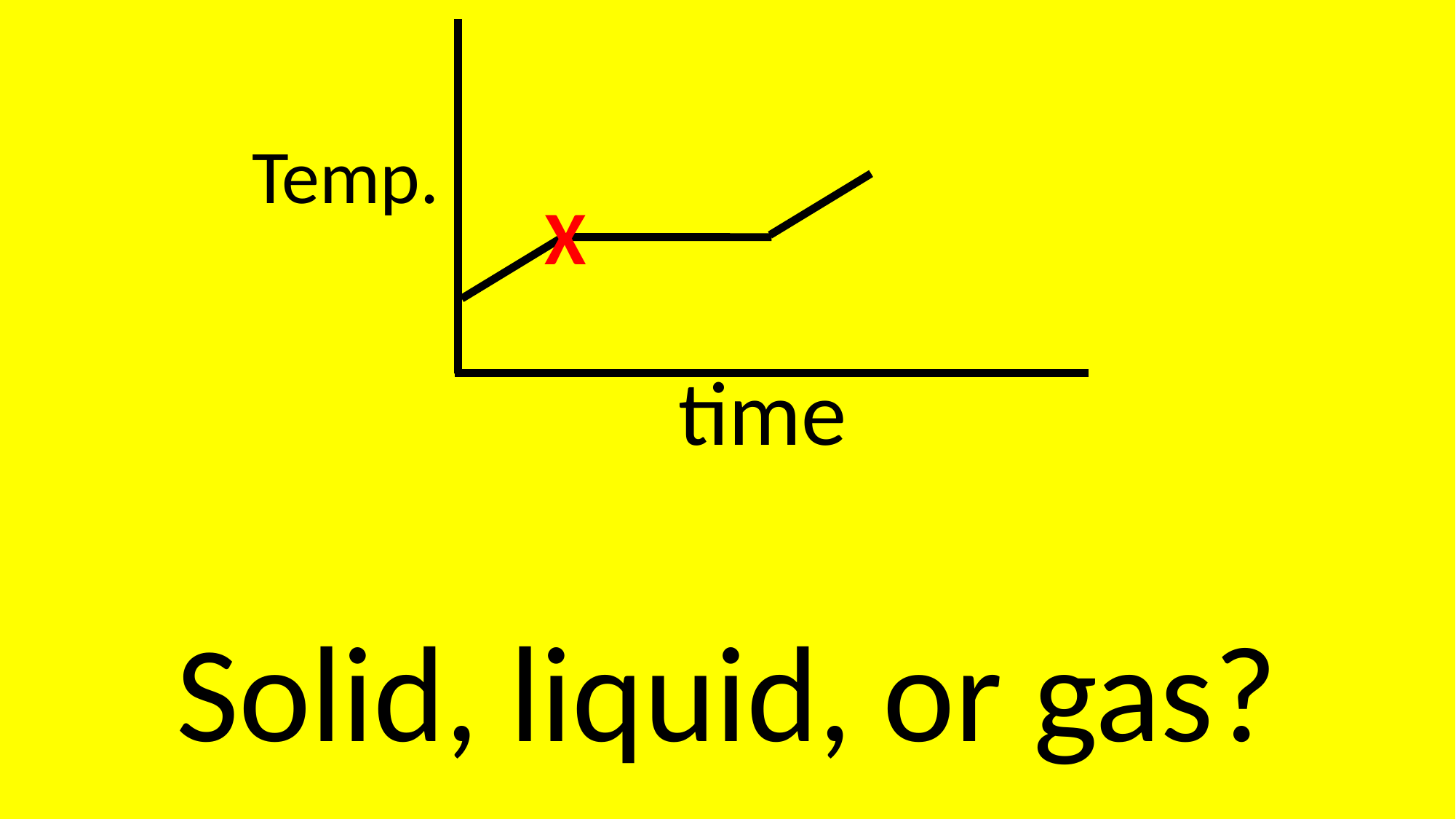

Temp.
X
time
# Solid, liquid, or gas?